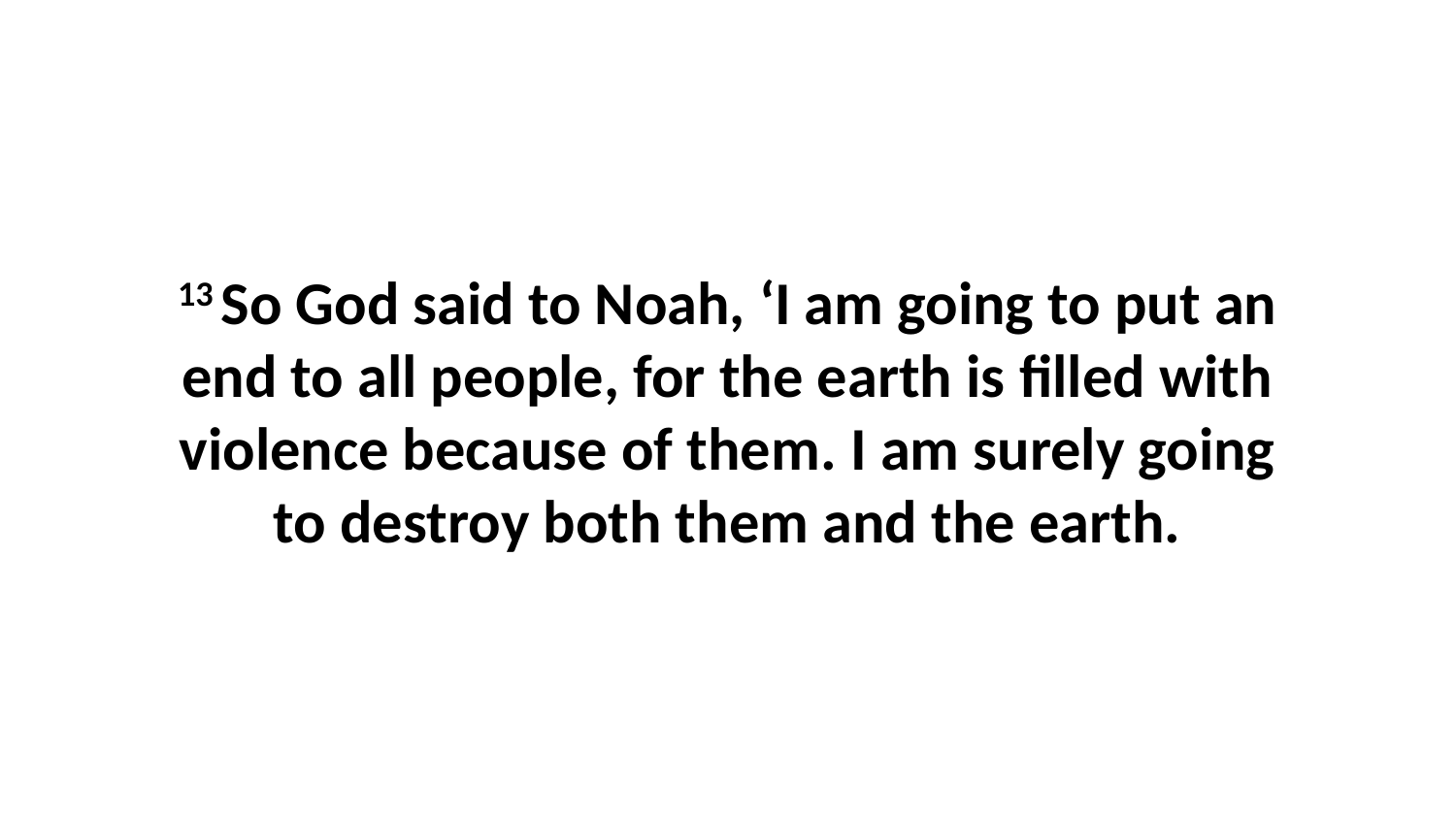

13 So God said to Noah, ‘I am going to put an end to all people, for the earth is filled with violence because of them. I am surely going to destroy both them and the earth.